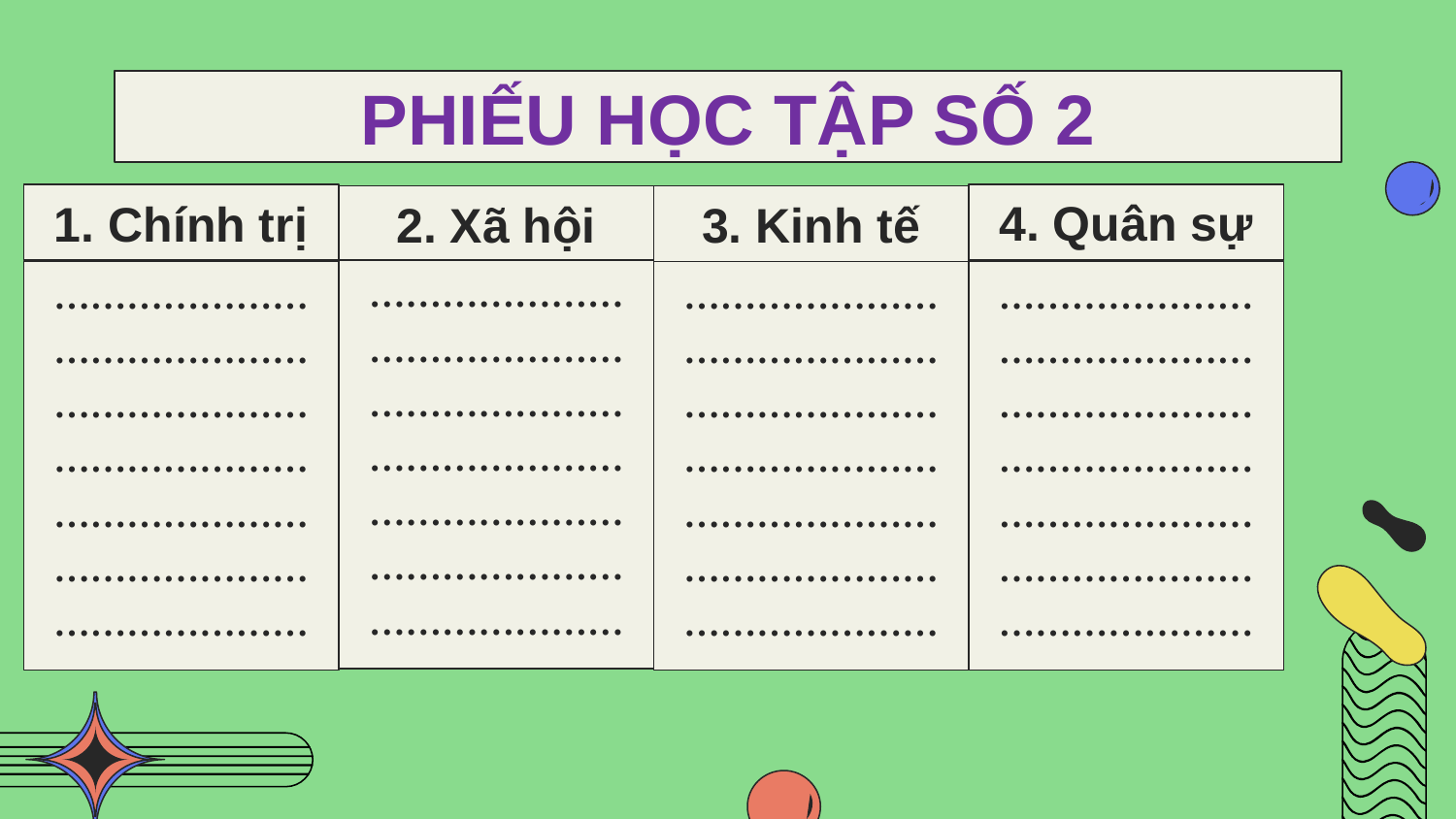

# PHIẾU HỌC TẬP SỐ 2
4. Quân sự
1. Chính trị
3. Kinh tế
2. Xã hội
…………………………………………………………………………………………………………………………………

…………………………………………………………………………………………………………………………………

…………………………………………………………………………………………………………………………………

…………………………………………………………………………………………………………………………………